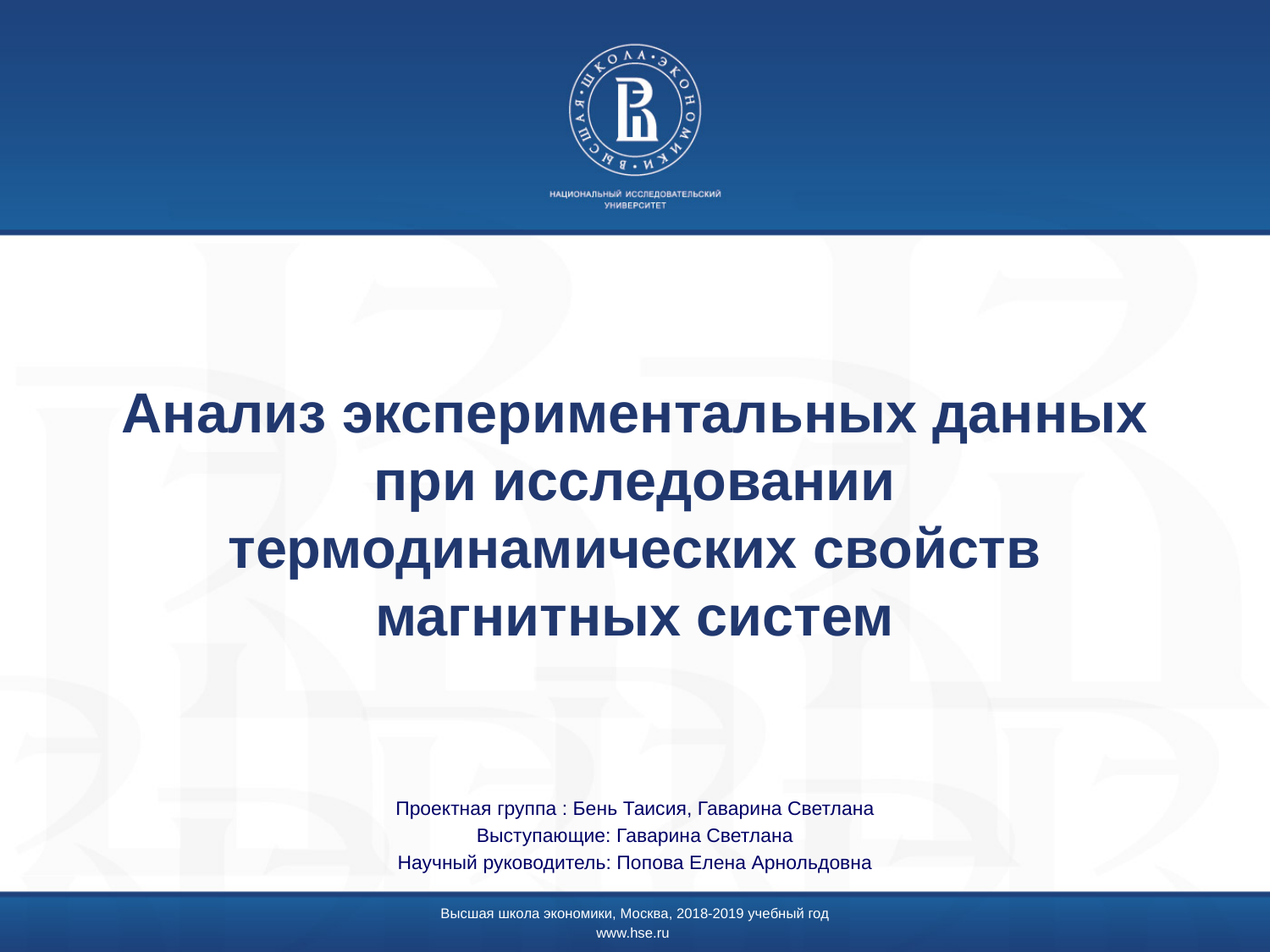

# Анализ экспериментальных данных при исследовании термодинамических свойств магнитных систем
Проектная группа : Бень Таисия, Гаварина Светлана
Выступающие: Гаварина Светлана
Научный руководитель: Попова Елена Арнольдовна
Высшая школа экономики, Москва, 2018-2019 учебный год
www.hse.ru